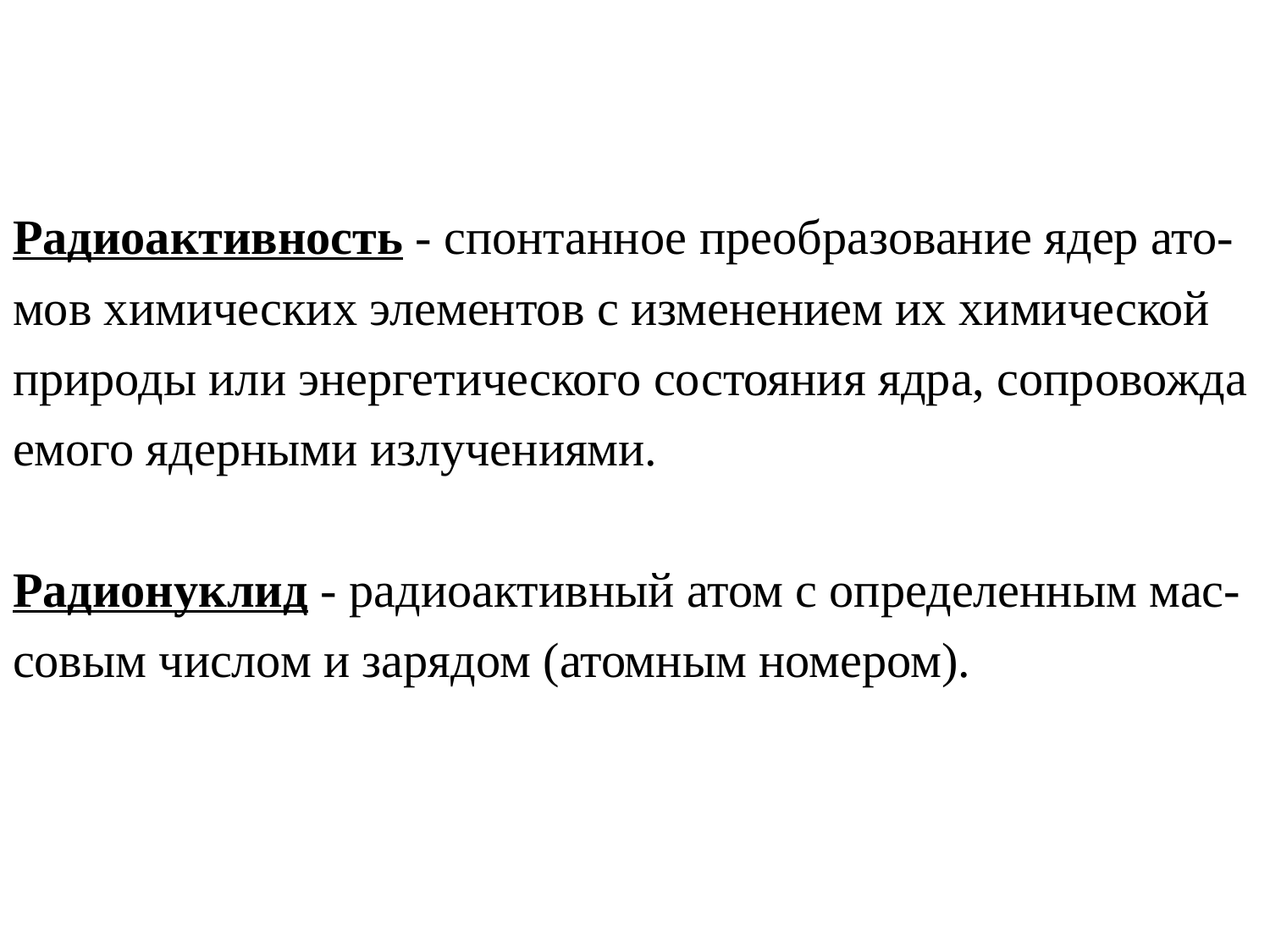

# Радиоактивность - спонтанное преобразование ядер ато-мов химических элементов с изменением их химической природы или энергетического состояния ядра, сопровожда емого ядерными излучениями. Радионуклид - радиоактивный атом с определенным мас-совым числом и зарядом (атомным номером).